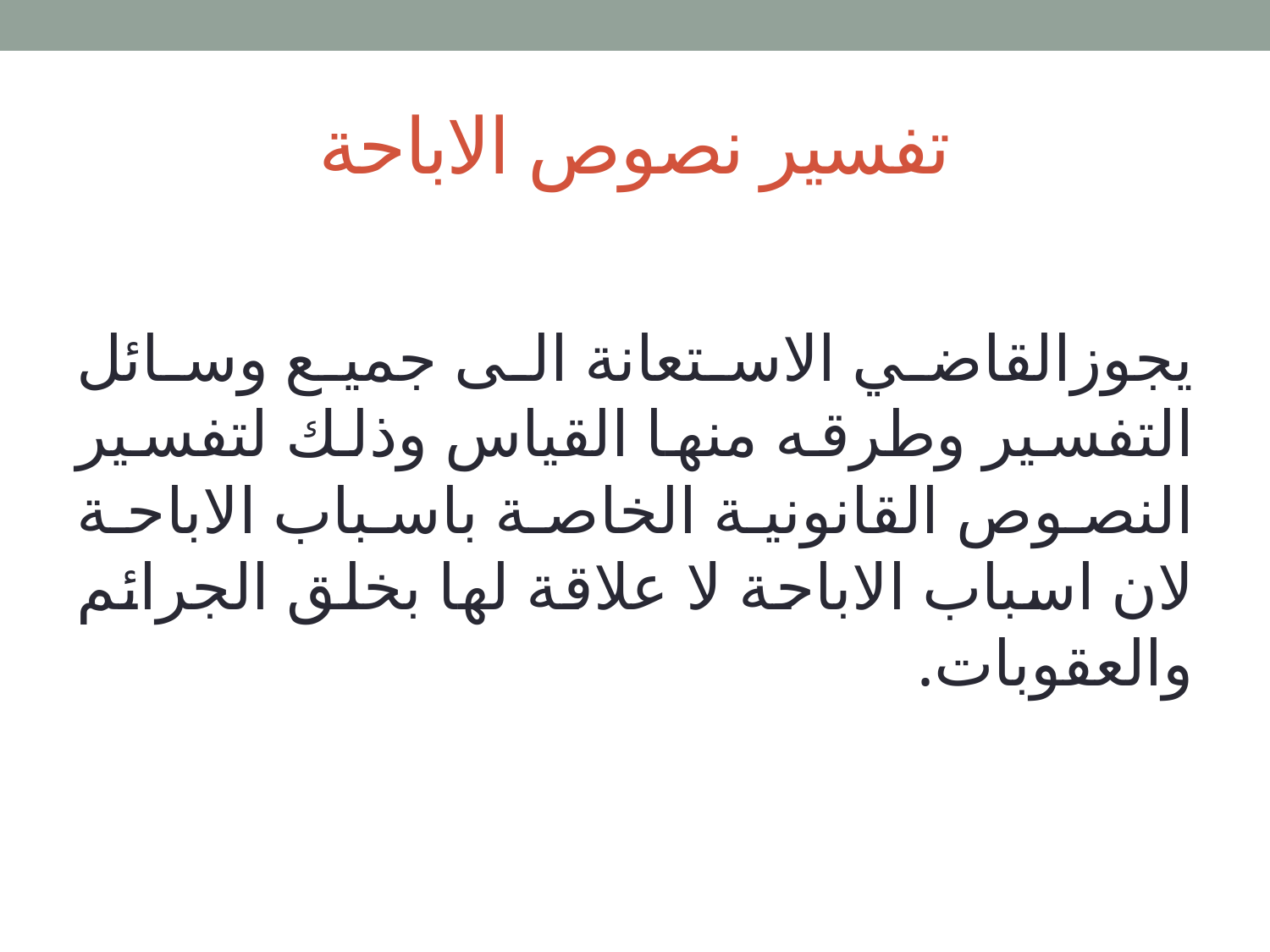

# تفسير نصوص الاباحة

يجوزالقاضي الاستعانة الى جميع وسائل التفسير وطرقه منها القياس وذلك لتفسير النصوص القانونية الخاصة باسباب الاباحة لان اسباب الاباحة لا علاقة لها بخلق الجرائم والعقوبات.